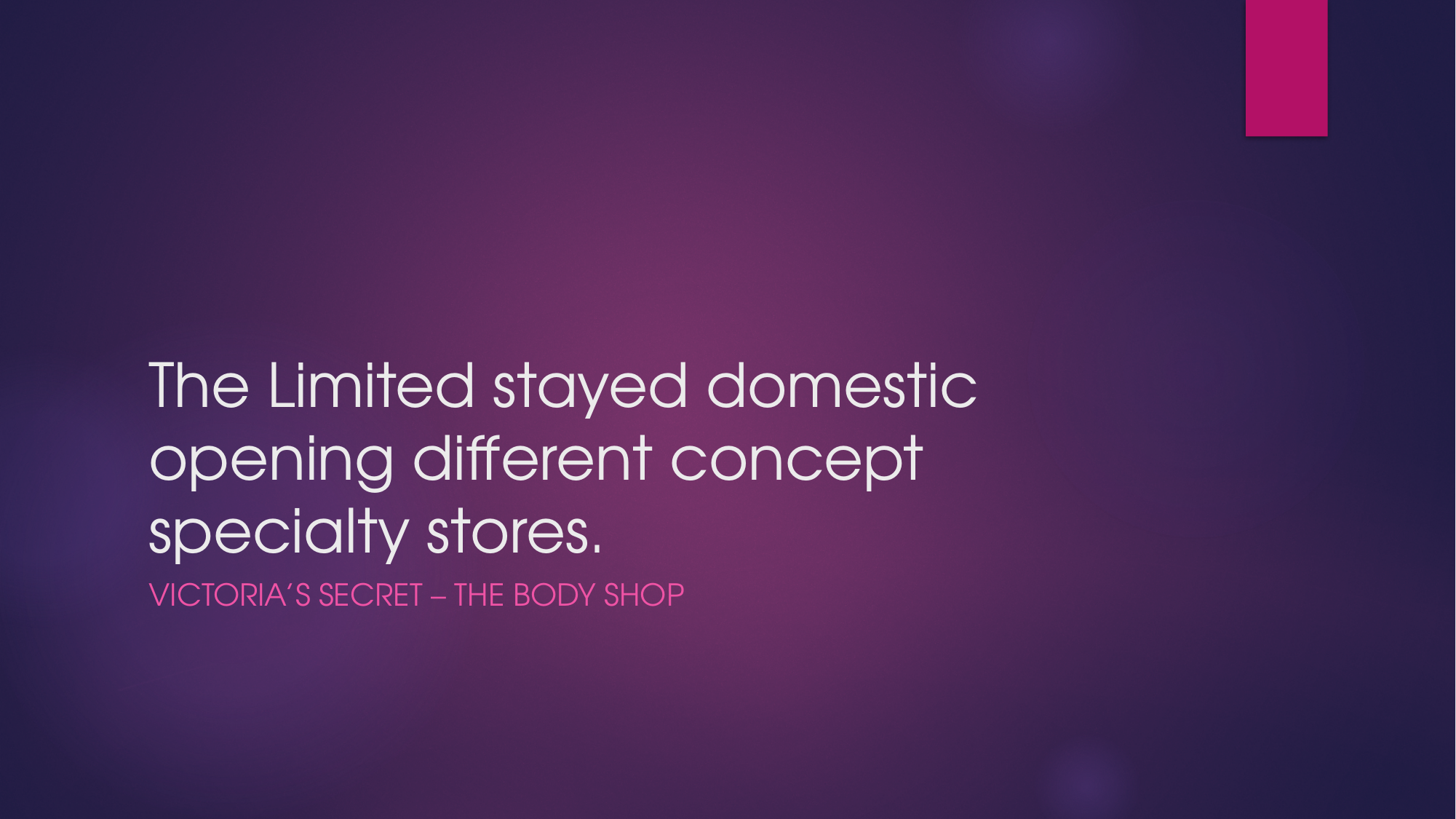

# The Limited stayed domestic opening different concept specialty stores.
Victoria’s Secret – The Body SHOP